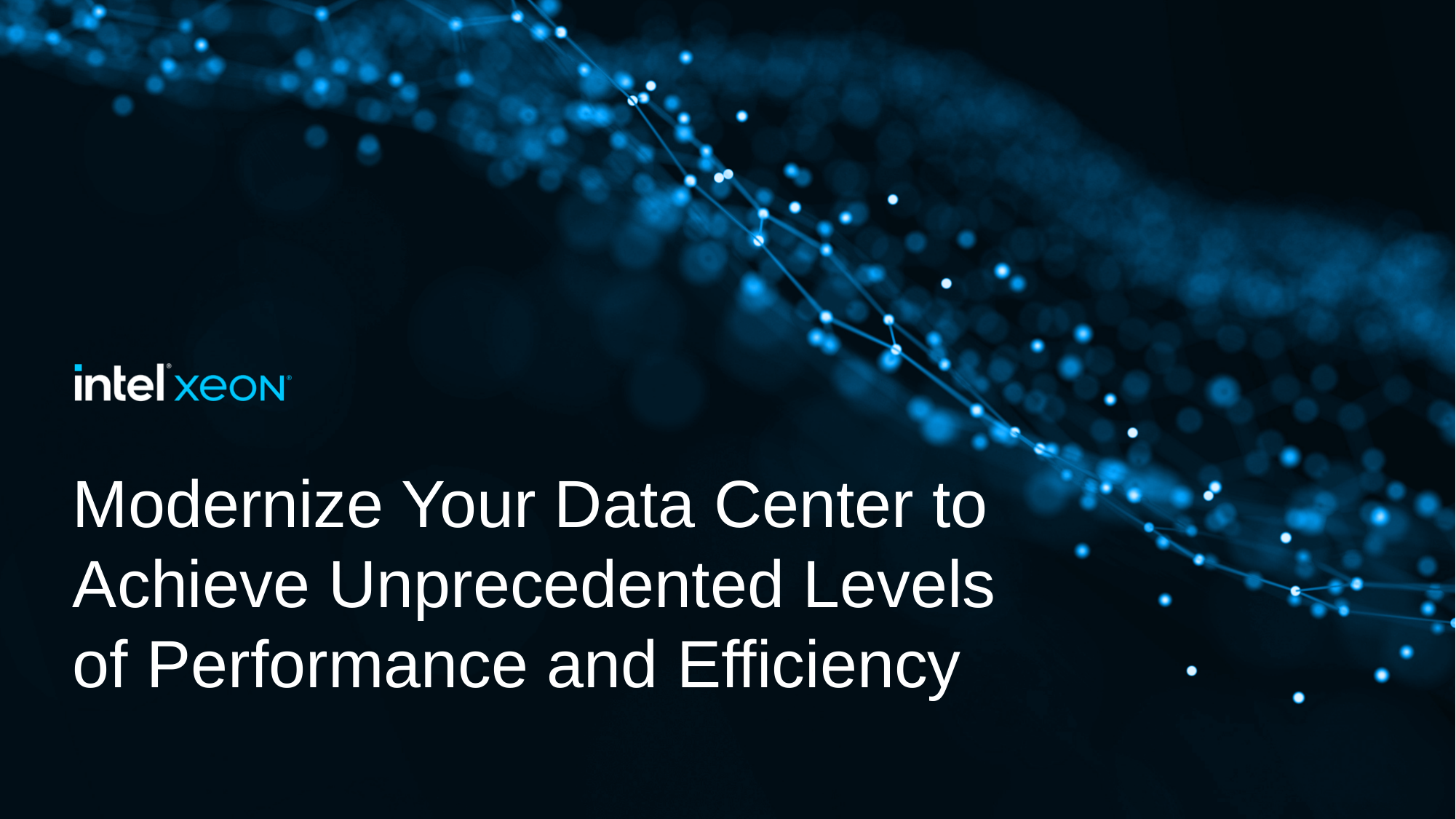

Modernize Your Data Center to Achieve Unprecedented Levels of Performance and Efficiency